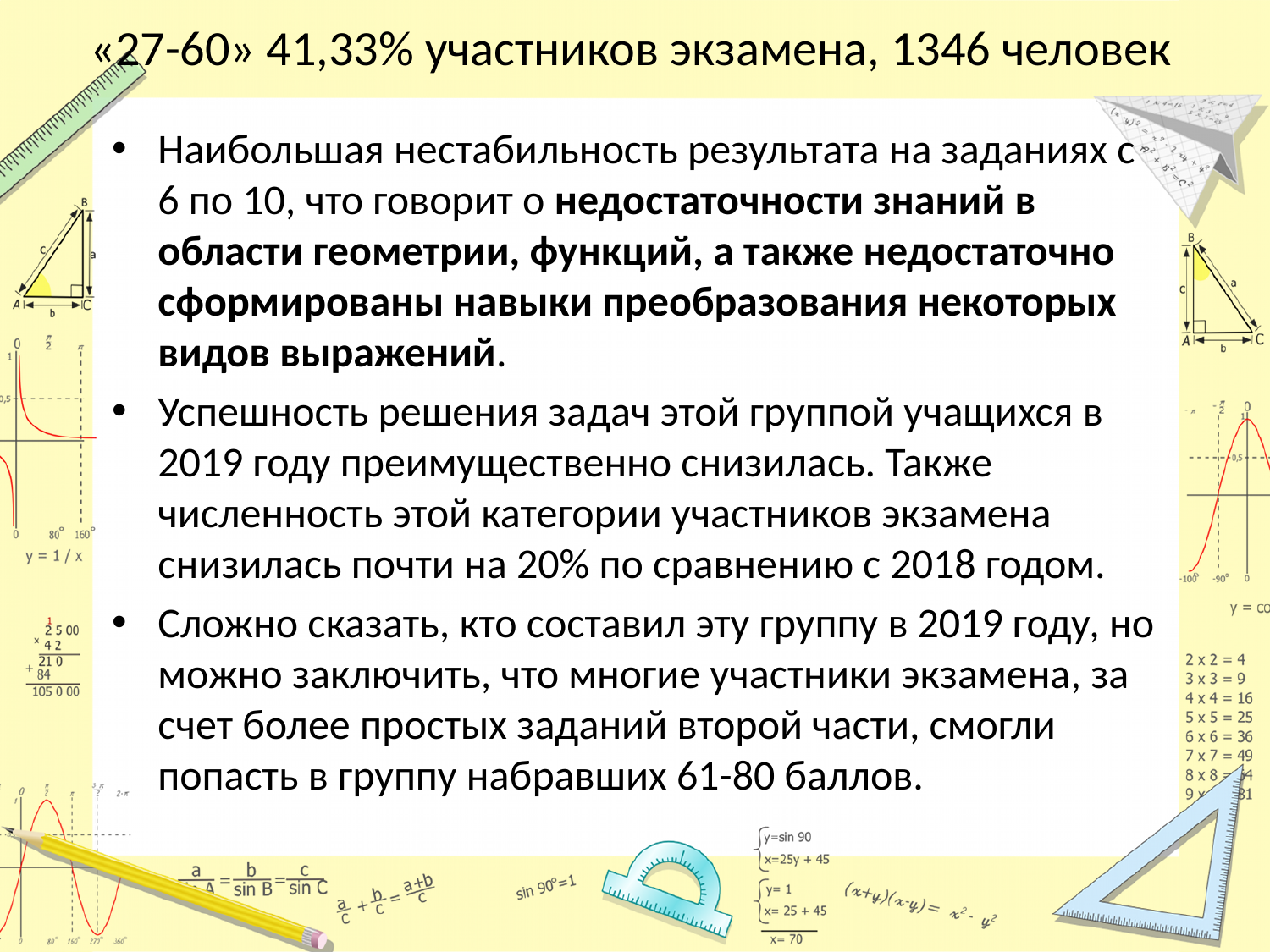

# «27-60» 41,33% участников экзамена, 1346 человек
Наибольшая нестабильность результата на заданиях с 6 по 10, что говорит о недостаточности знаний в области геометрии, функций, а также недостаточно сформированы навыки преобразования некоторых видов выражений.
Успешность решения задач этой группой учащихся в 2019 году преимущественно снизилась. Также численность этой категории участников экзамена снизилась почти на 20% по сравнению с 2018 годом.
Сложно сказать, кто составил эту группу в 2019 году, но можно заключить, что многие участники экзамена, за счет более простых заданий второй части, смогли попасть в группу набравших 61-80 баллов.